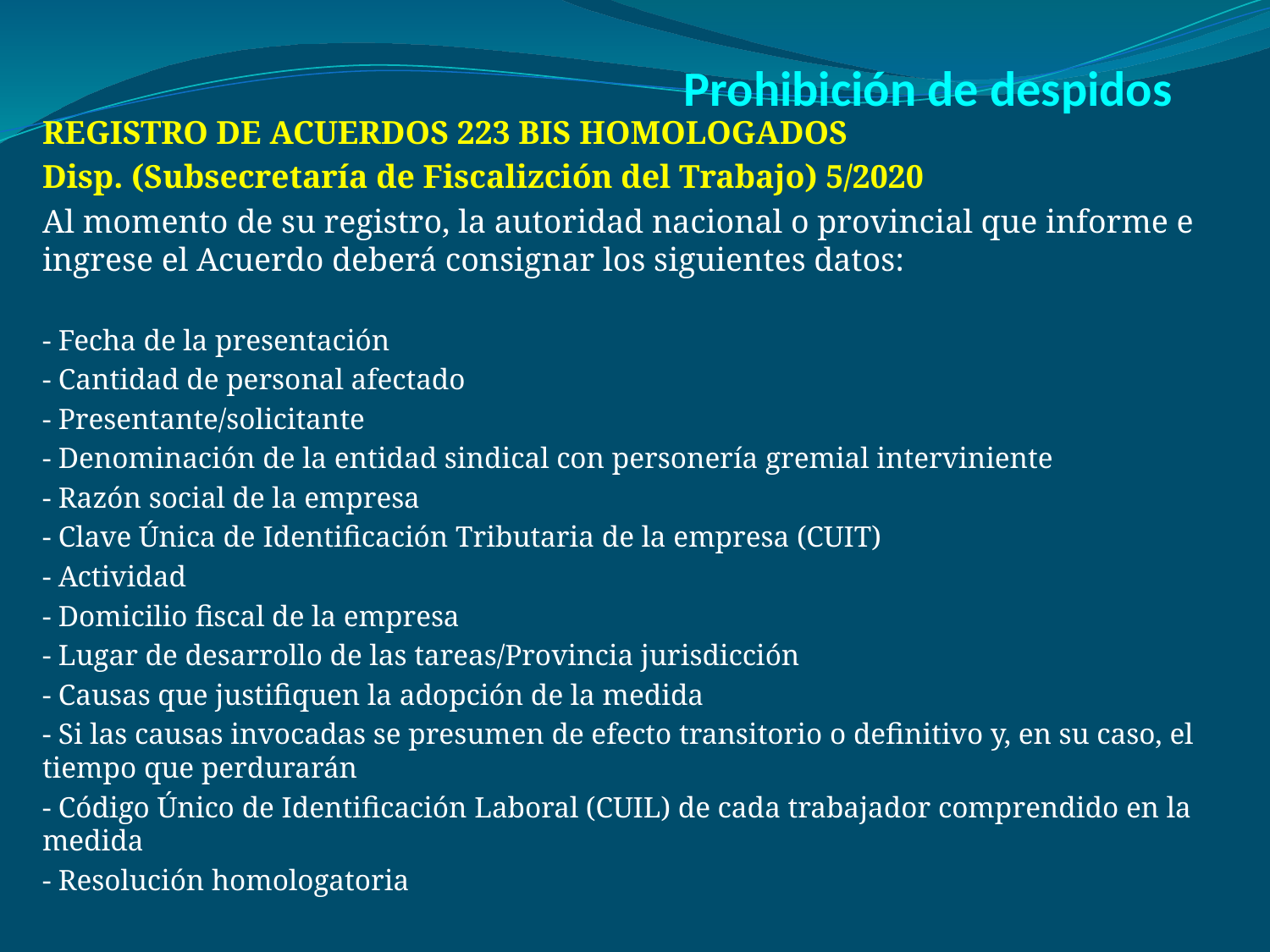

# Prohibición de despidos
REGISTRO DE ACUERDOS 223 BIS HOMOLOGADOS
Disp. (Subsecretaría de Fiscalizción del Trabajo) 5/2020
Al momento de su registro, la autoridad nacional o provincial que informe e ingrese el Acuerdo deberá consignar los siguientes datos:

- Fecha de la presentación
- Cantidad de personal afectado
- Presentante/solicitante
- Denominación de la entidad sindical con personería gremial interviniente
- Razón social de la empresa
- Clave Única de Identificación Tributaria de la empresa (CUIT)
- Actividad
- Domicilio fiscal de la empresa
- Lugar de desarrollo de las tareas/Provincia jurisdicción
- Causas que justifiquen la adopción de la medida
- Si las causas invocadas se presumen de efecto transitorio o definitivo y, en su caso, el tiempo que perdurarán
- Código Único de Identificación Laboral (CUIL) de cada trabajador comprendido en la medida
- Resolución homologatoria